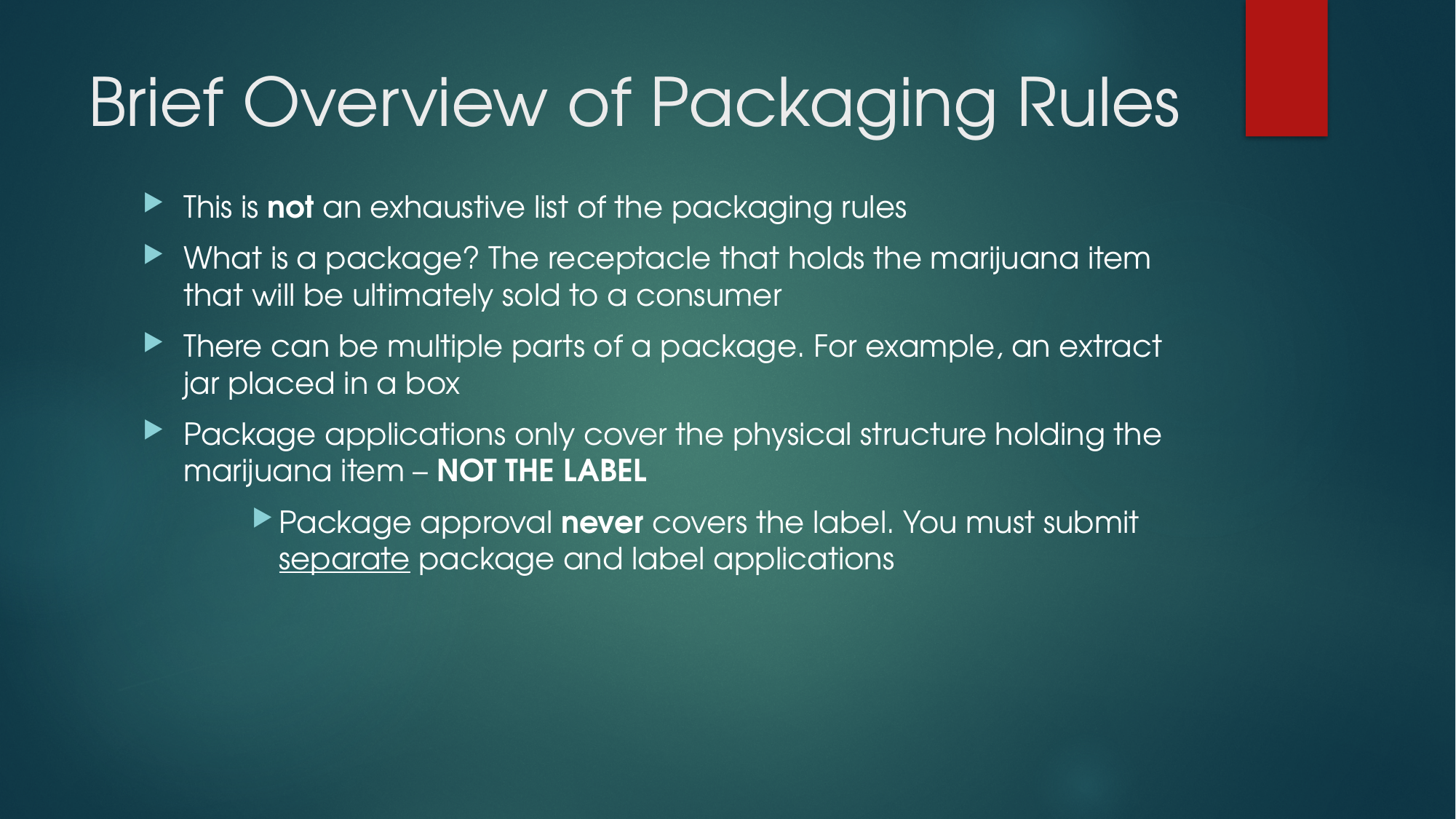

# Brief Overview of Packaging Rules
This is not an exhaustive list of the packaging rules
What is a package? The receptacle that holds the marijuana item that will be ultimately sold to a consumer
There can be multiple parts of a package. For example, an extract jar placed in a box
Package applications only cover the physical structure holding the marijuana item – NOT THE LABEL
Package approval never covers the label. You must submit separate package and label applications